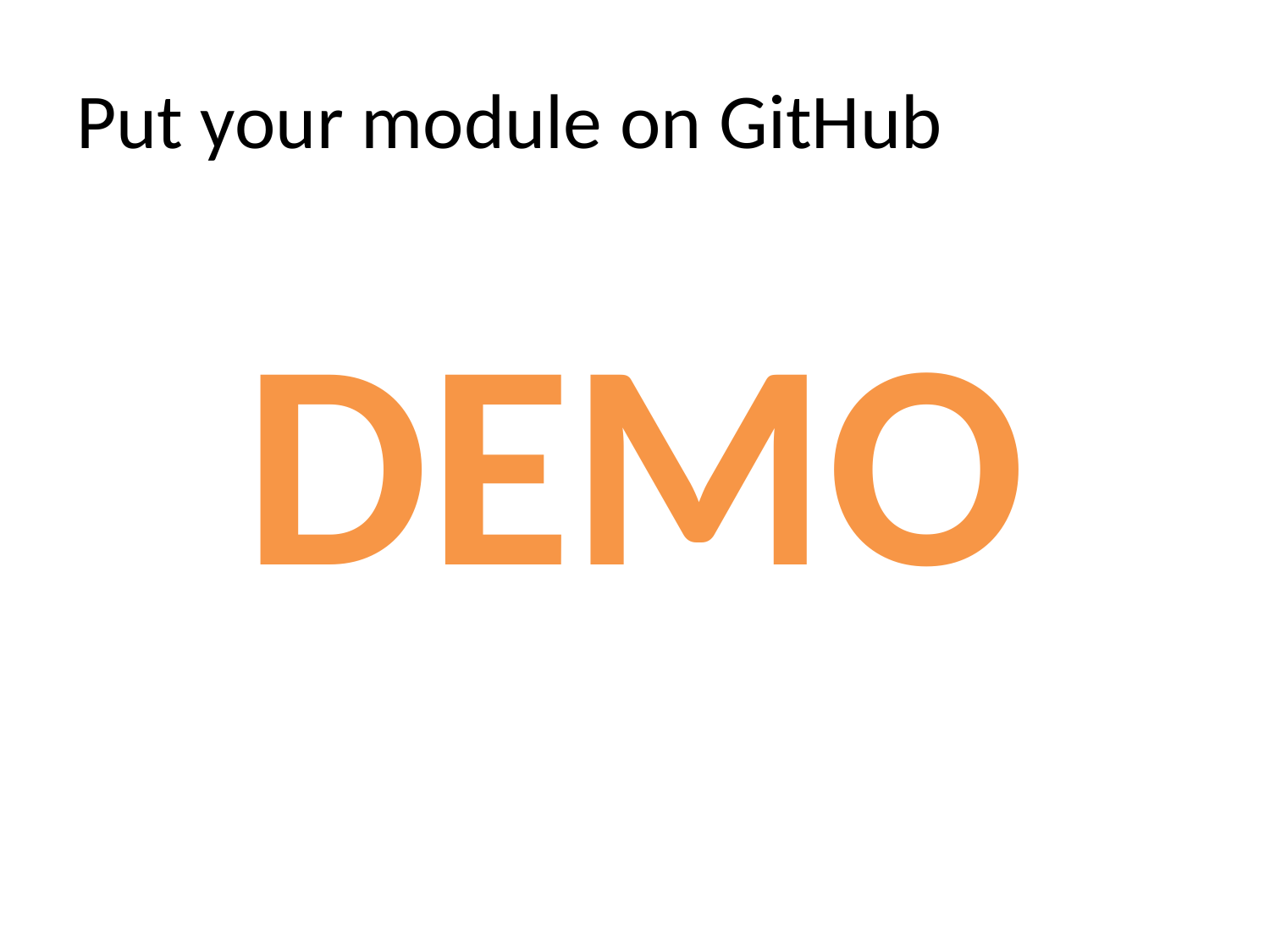

# Put your module on GitHub
DEMO